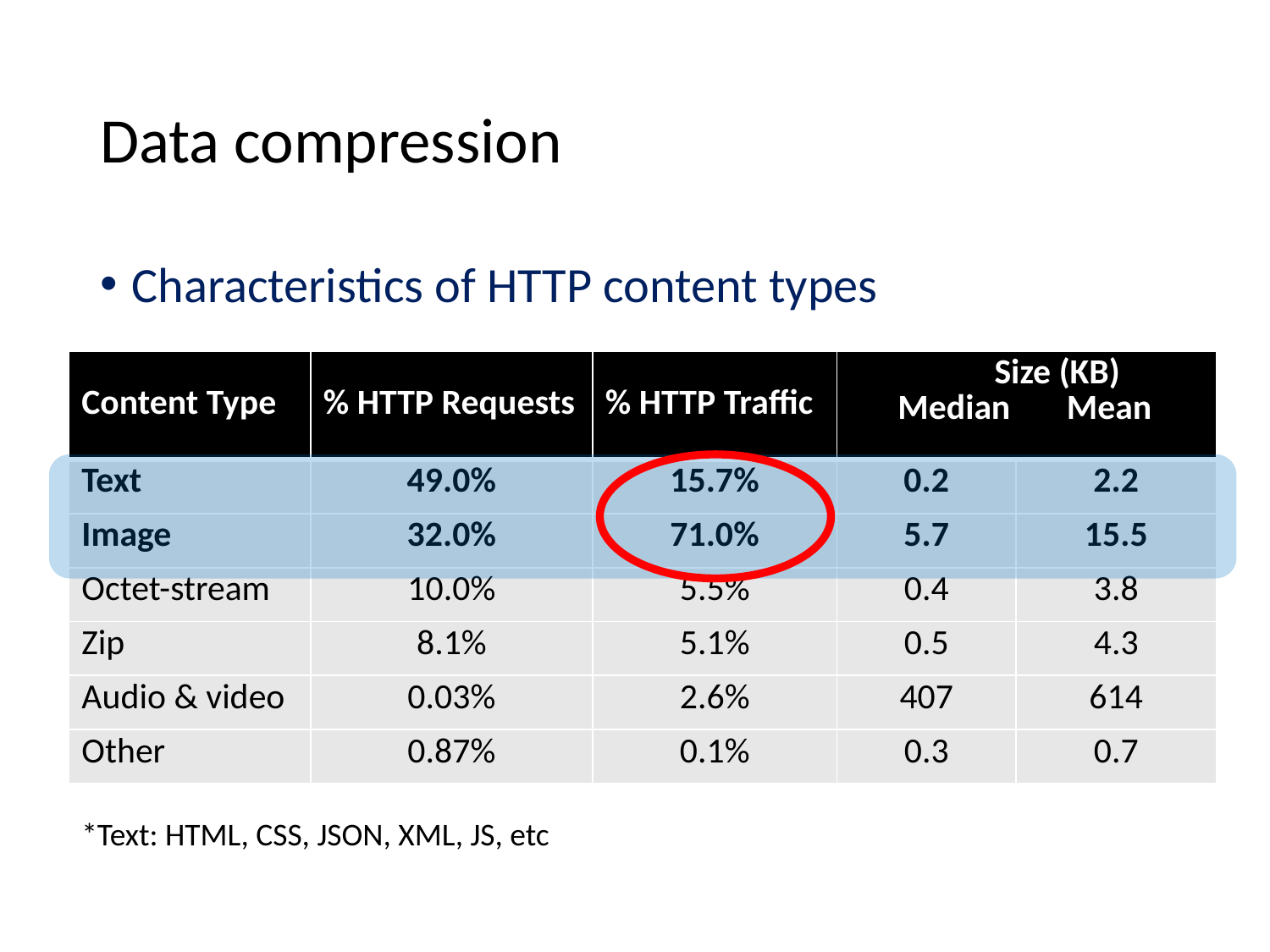

# Data compression
Characteristics of HTTP content types
| Content Type | % HTTP Requests | % HTTP Traffic | Size (KB) Median Mean |  |
| --- | --- | --- | --- | --- |
| Text | 49.0% | 15.7% | 0.2 | 2.2 |
| Image | 32.0% | 71.0% | 5.7 | 15.5 |
| Octet-stream | 10.0% | 5.5% | 0.4 | 3.8 |
| Zip | 8.1% | 5.1% | 0.5 | 4.3 |
| Audio & video | 0.03% | 2.6% | 407 | 614 |
| Other | 0.87% | 0.1% | 0.3 | 0.7 |

*Text: HTML, CSS, JSON, XML, JS, etc